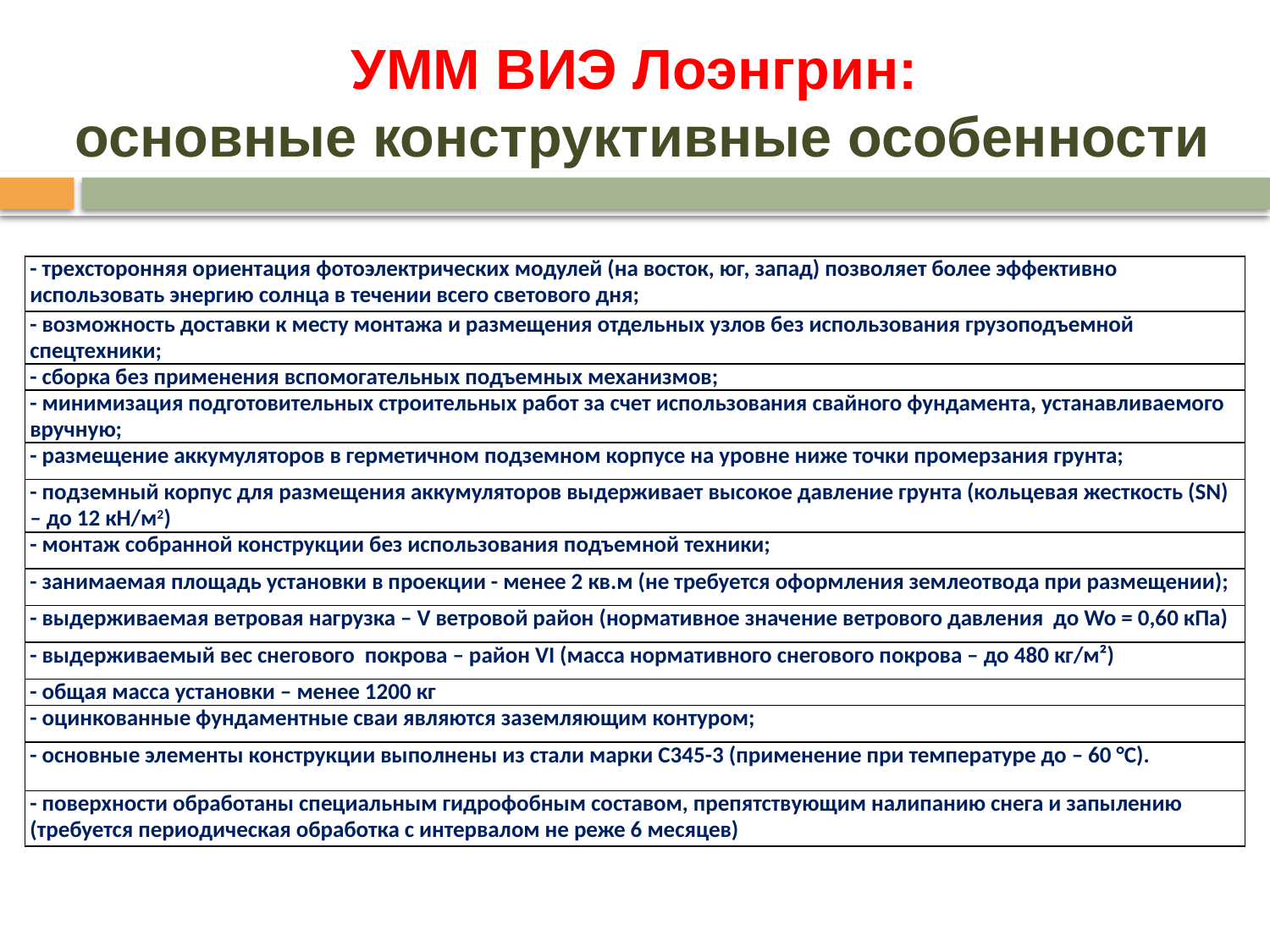

# УММ ВИЭ Лоэнгрин: основные конструктивные особенности
| - трехсторонняя ориентация фотоэлектрических модулей (на восток, юг, запад) позволяет более эффективно использовать энергию солнца в течении всего светового дня; |
| --- |
| - возможность доставки к месту монтажа и размещения отдельных узлов без использования грузоподъемной спецтехники; |
| - сборка без применения вспомогательных подъемных механизмов; |
| - минимизация подготовительных строительных работ за счет использования свайного фундамента, устанавливаемого вручную; |
| - размещение аккумуляторов в герметичном подземном корпусе на уровне ниже точки промерзания грунта; |
| - подземный корпус для размещения аккумуляторов выдерживает высокое давление грунта (кольцевая жесткость (SN) – до 12 кН/м2) |
| - монтаж собранной конструкции без использования подъемной техники; |
| - занимаемая площадь установки в проекции - менее 2 кв.м (не требуется оформления землеотвода при размещении); |
| - выдерживаемая ветровая нагрузка – V ветровой район (нормативное значение ветрового давления до Wo = 0,60 кПа) |
| - выдерживаемый вес снегового покрова – район VI (масса нормативного снегового покрова – до 480 кг/м²) |
| - общая масса установки – менее 1200 кг |
| - оцинкованные фундаментные сваи являются заземляющим контуром; |
| - основные элементы конструкции выполнены из стали марки С345-3 (применение при температуре до – 60 °С). |
| - поверхности обработаны специальным гидрофобным составом, препятствующим налипанию снега и запылению (требуется периодическая обработка с интервалом не реже 6 месяцев) |